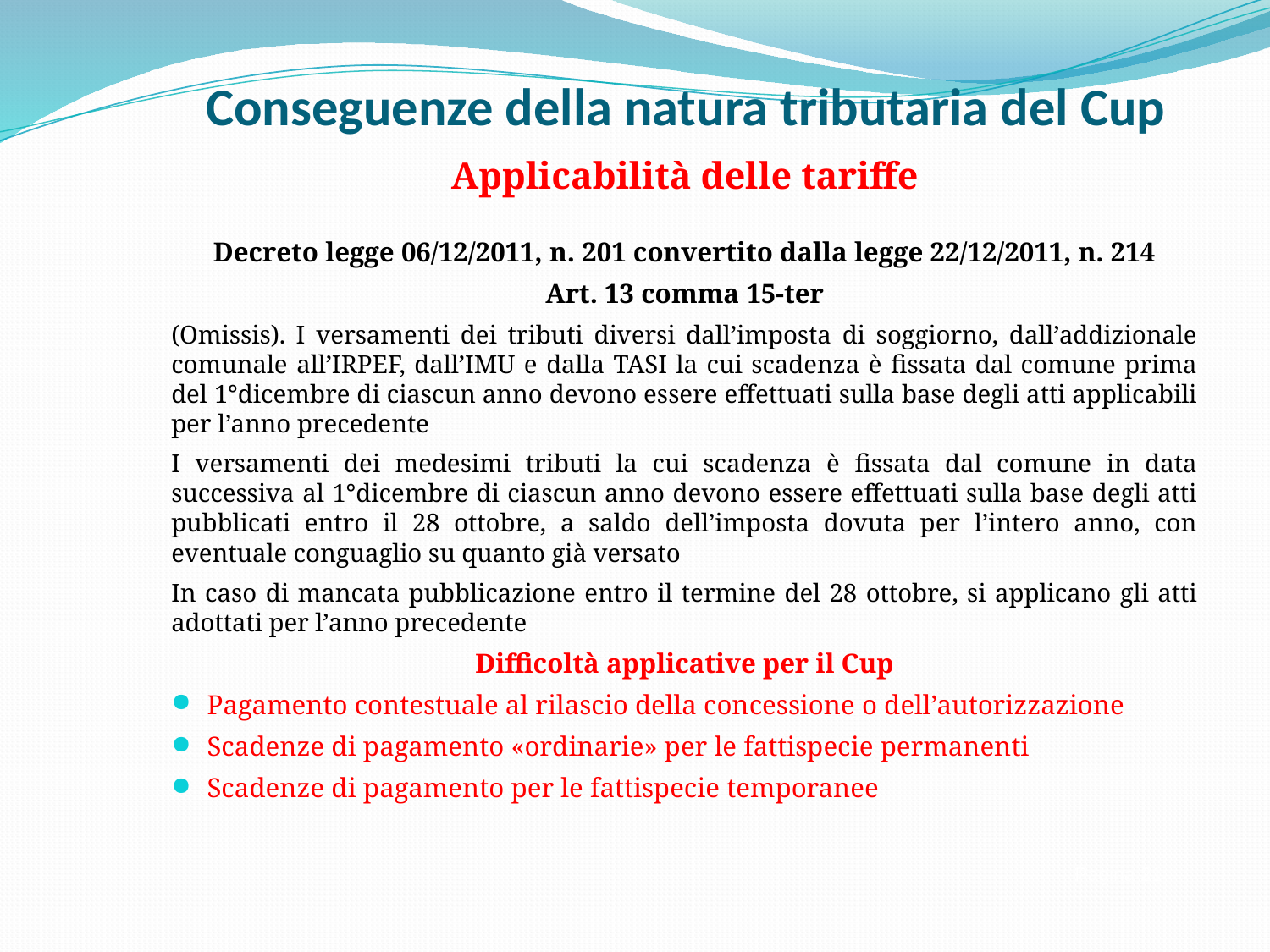

Conseguenze della natura tributaria del Cup
Applicabilità delle tariffe

Decreto legge 06/12/2011, n. 201 convertito dalla legge 22/12/2011, n. 214
Art. 13 comma 15-ter
(Omissis). I versamenti dei tributi diversi dall’imposta di soggiorno, dall’addizionale comunale all’IRPEF, dall’IMU e dalla TASI la cui scadenza è fissata dal comune prima del 1°dicembre di ciascun anno devono essere effettuati sulla base degli atti applicabili per l’anno precedente
I versamenti dei medesimi tributi la cui scadenza è fissata dal comune in data successiva al 1°dicembre di ciascun anno devono essere effettuati sulla base degli atti pubblicati entro il 28 ottobre, a saldo dell’imposta dovuta per l’intero anno, con eventuale conguaglio su quanto già versato
In caso di mancata pubblicazione entro il termine del 28 ottobre, si applicano gli atti adottati per l’anno precedente
Difficoltà applicative per il Cup
Pagamento contestuale al rilascio della concessione o dell’autorizzazione
Scadenze di pagamento «ordinarie» per le fattispecie permanenti
Scadenze di pagamento per le fattispecie temporanee

Pagina 21